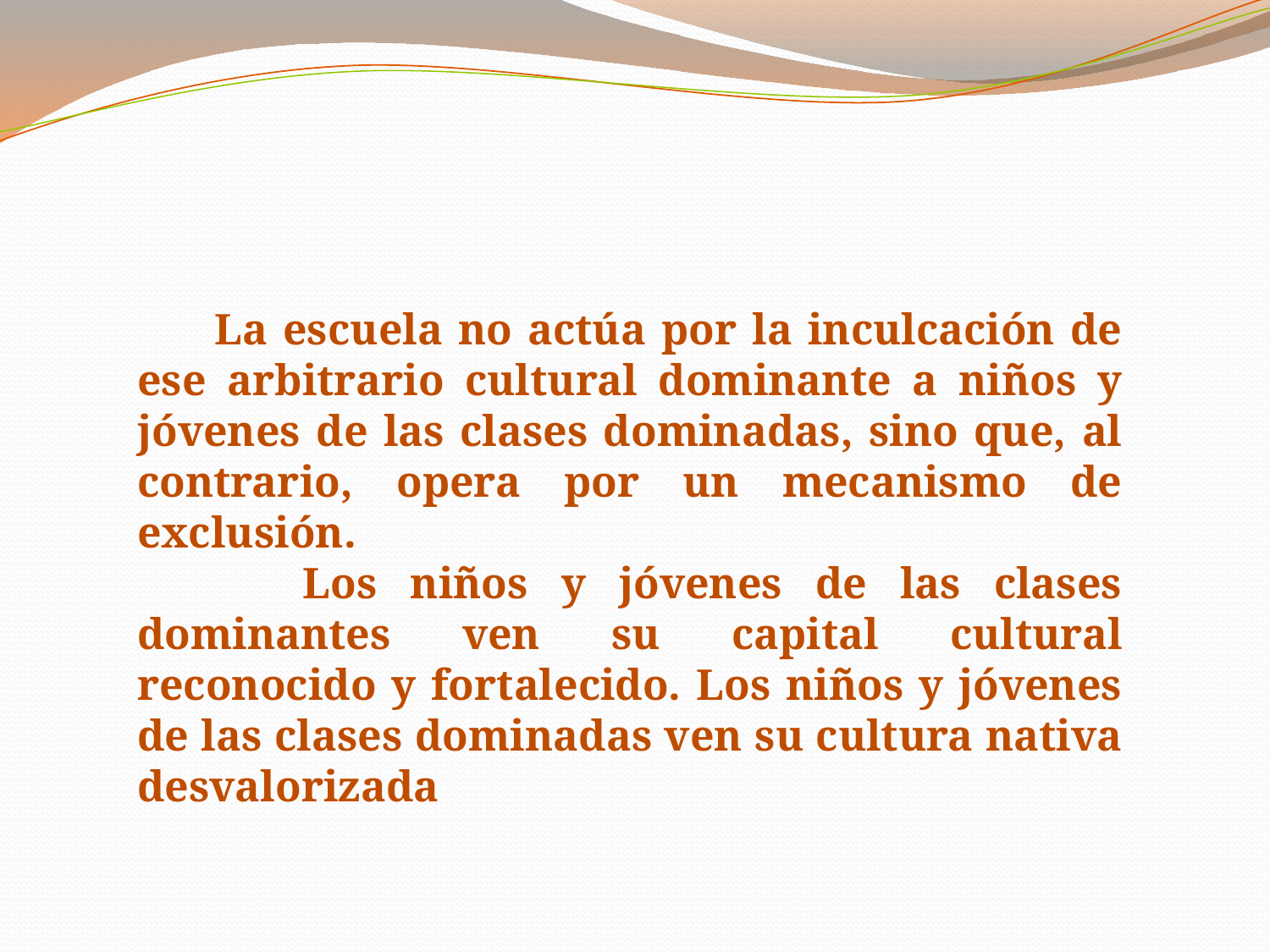

La escuela no actúa por la inculcación de ese arbitrario cultural dominante a niños y jóvenes de las clases dominadas, sino que, al contrario, opera por un mecanismo de exclusión.
     Los niños y jóvenes de las clases dominantes ven su capital cultural reconocido y fortalecido. Los niños y jóvenes de las clases dominadas ven su cultura nativa desvalorizada